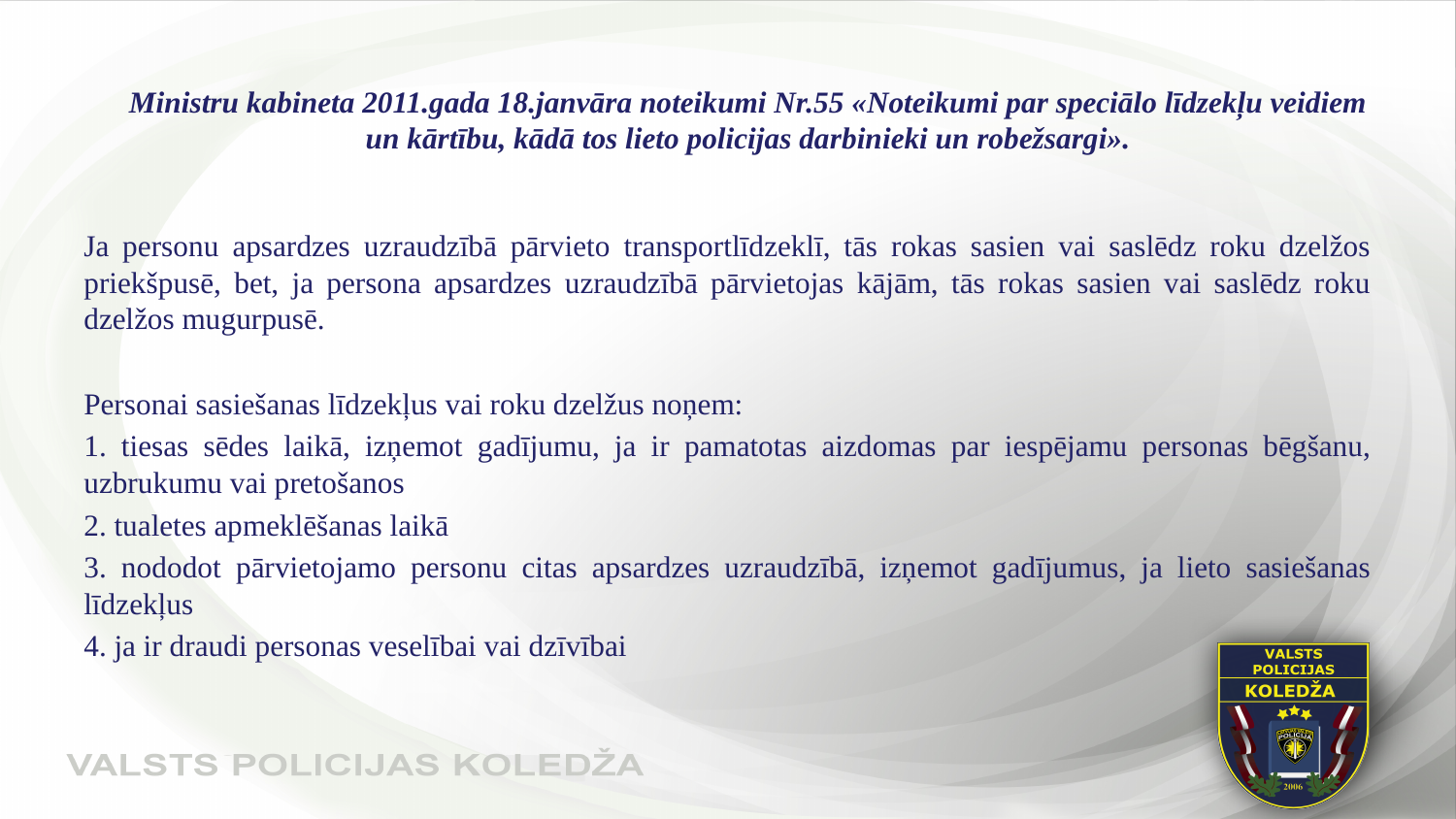

# Ministru kabineta 2011.gada 18.janvāra noteikumi Nr.55 «Noteikumi par speciālo līdzekļu veidiem un kārtību, kādā tos lieto policijas darbinieki un robežsargi».

Ja personu apsardzes uzraudzībā pārvieto transportlīdzeklī, tās rokas sasien vai saslēdz roku dzelžos priekšpusē, bet, ja persona apsardzes uzraudzībā pārvietojas kājām, tās rokas sasien vai saslēdz roku dzelžos mugurpusē.

Personai sasiešanas līdzekļus vai roku dzelžus noņem:
1. tiesas sēdes laikā, izņemot gadījumu, ja ir pamatotas aizdomas par iespējamu personas bēgšanu, uzbrukumu vai pretošanos
2. tualetes apmeklēšanas laikā
3. nododot pārvietojamo personu citas apsardzes uzraudzībā, izņemot gadījumus, ja lieto sasiešanas līdzekļus
4. ja ir draudi personas veselībai vai dzīvībai